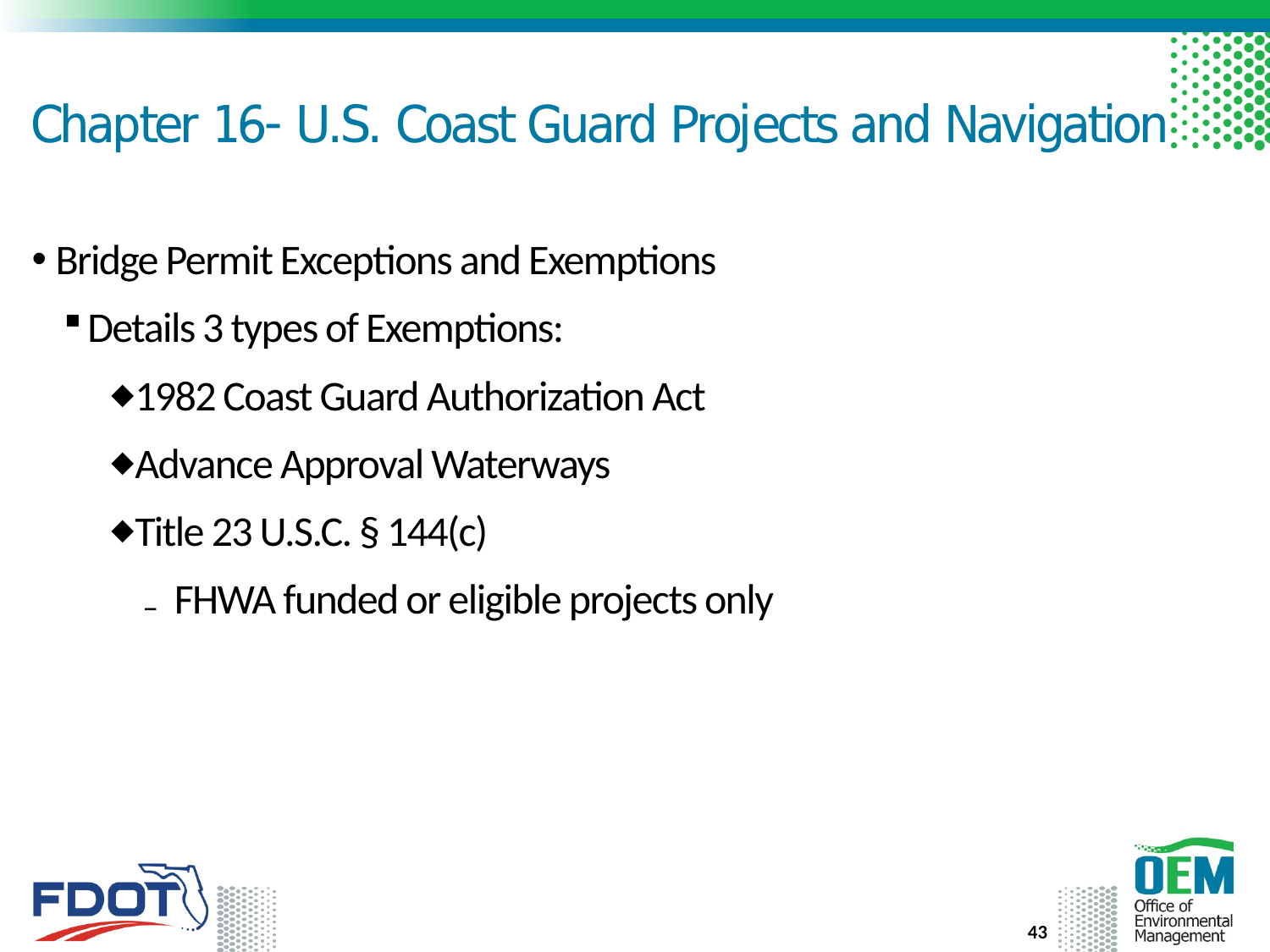

# Chapter 16- U.S. Coast Guard Projects and Navigation

Bridge Permit Exceptions and Exemptions
Details 3 types of Exemptions:
1982 Coast Guard Authorization Act
Advance Approval Waterways
Title 23 U.S.C. § 144(c)
FHWA funded or eligible projects only
43